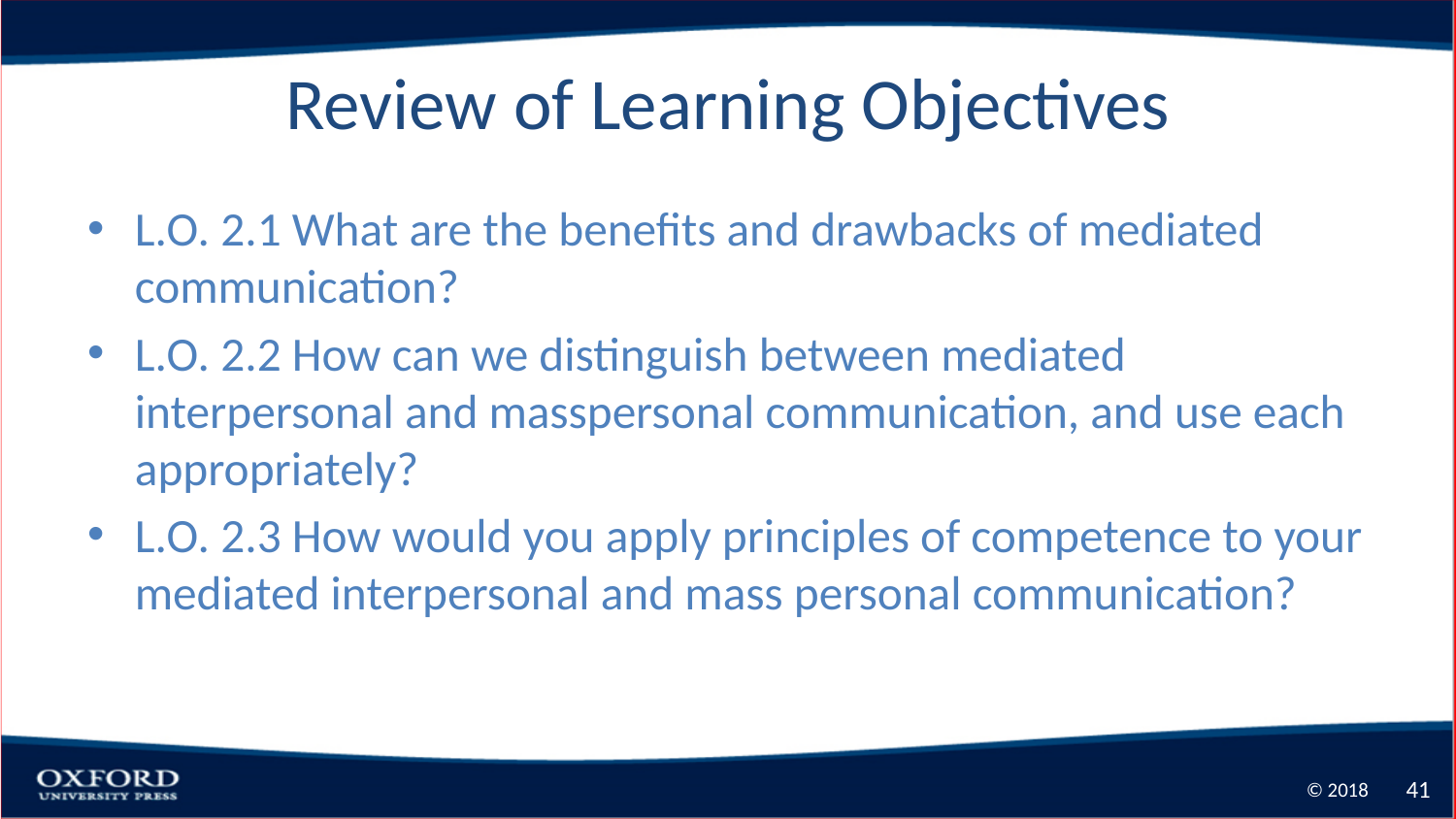

# Review of Learning Objectives
L.O. 2.1 What are the benefits and drawbacks of mediated communication?
L.O. 2.2 How can we distinguish between mediated interpersonal and masspersonal communication, and use each appropriately?
L.O. 2.3 How would you apply principles of competence to your mediated interpersonal and mass personal communication?